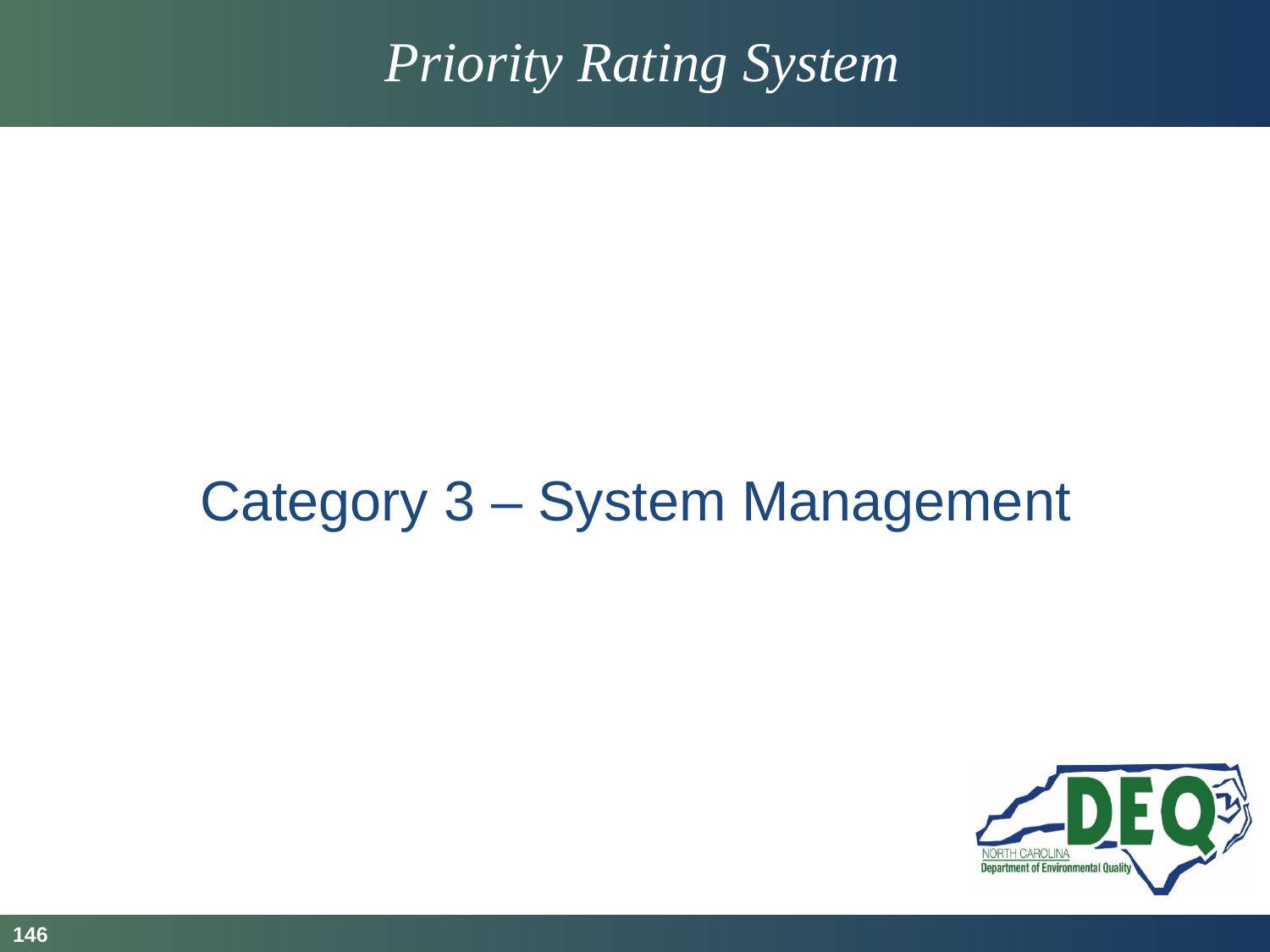

# Priority Rating System

Category 3 – System Management

146